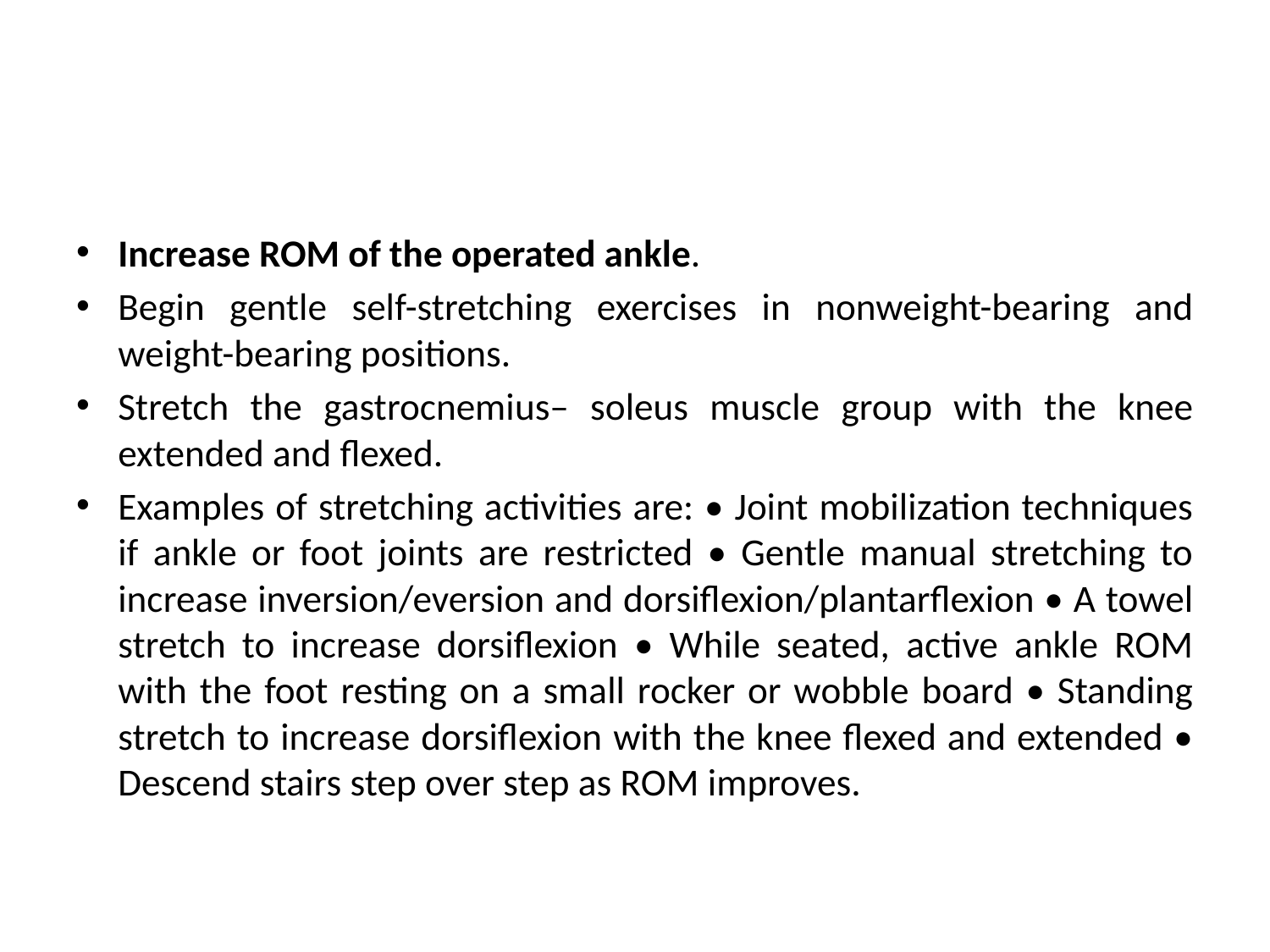

#
Increase ROM of the operated ankle.
Begin gentle self-stretching exercises in nonweight-bearing and weight-bearing positions.
Stretch the gastrocnemius– soleus muscle group with the knee extended and flexed.
Examples of stretching activities are: • Joint mobilization techniques if ankle or foot joints are restricted • Gentle manual stretching to increase inversion/eversion and dorsiflexion/plantarflexion • A towel stretch to increase dorsiflexion • While seated, active ankle ROM with the foot resting on a small rocker or wobble board • Standing stretch to increase dorsiflexion with the knee flexed and extended • Descend stairs step over step as ROM improves.